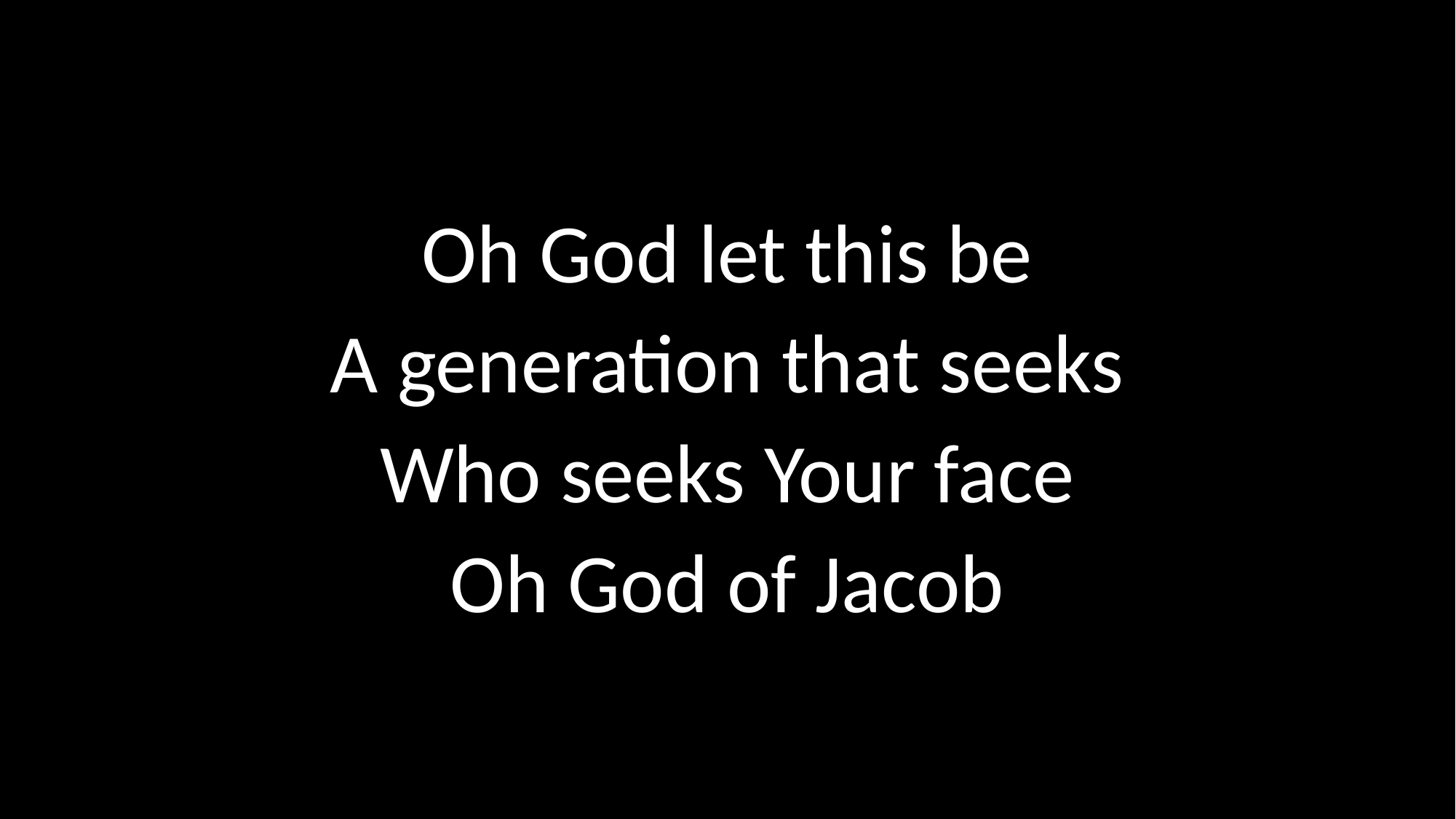

Oh God let this be
A generation that seeks
Who seeks Your face
Oh God of Jacob